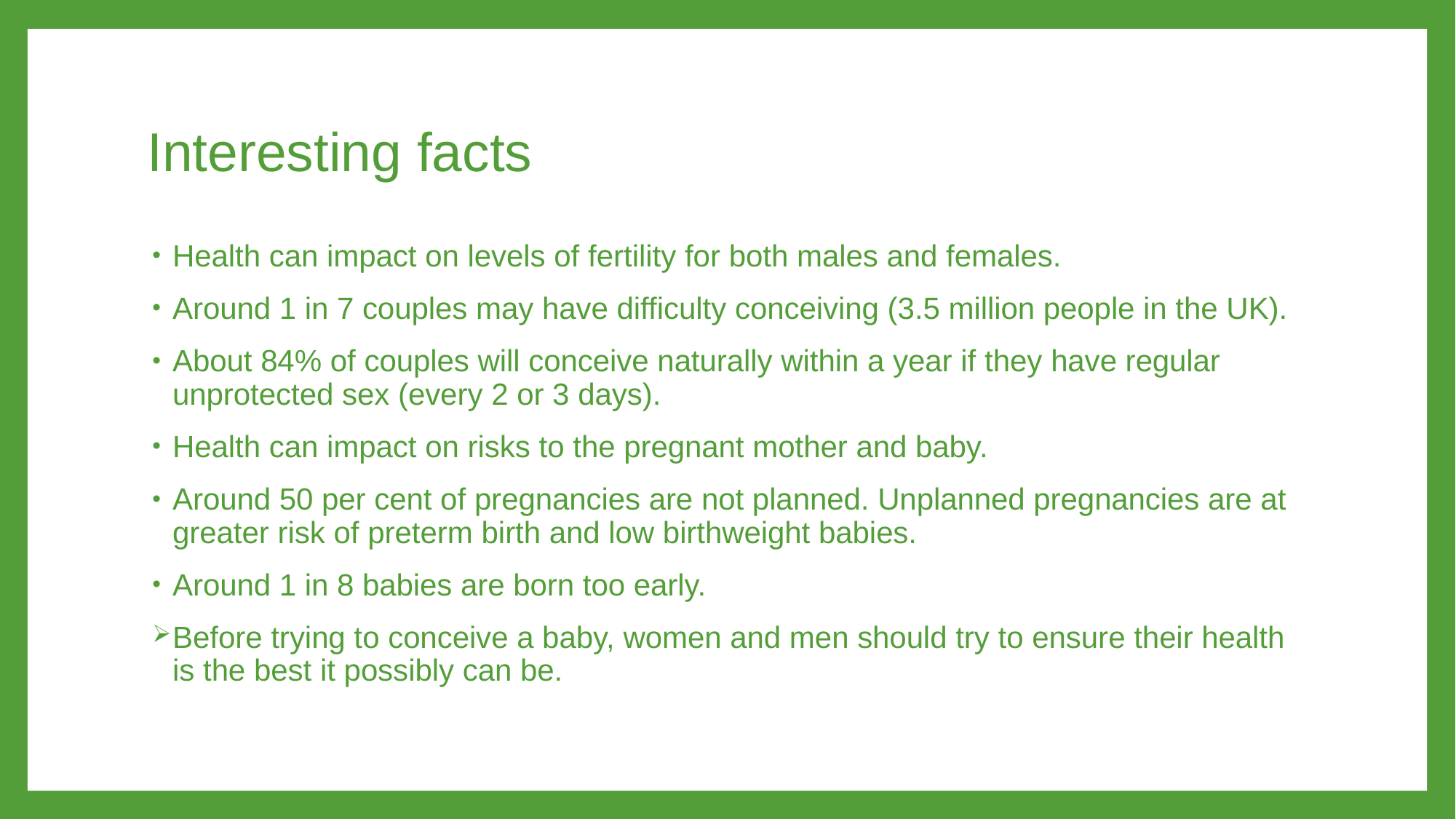

# Interesting facts
Health can impact on levels of fertility for both males and females.
Around 1 in 7 couples may have difficulty conceiving (3.5 million people in the UK).
About 84% of couples will conceive naturally within a year if they have regular unprotected sex (every 2 or 3 days).
Health can impact on risks to the pregnant mother and baby.
Around 50 per cent of pregnancies are not planned. Unplanned pregnancies are at greater risk of preterm birth and low birthweight babies.
Around 1 in 8 babies are born too early.
Before trying to conceive a baby, women and men should try to ensure their health is the best it possibly can be.